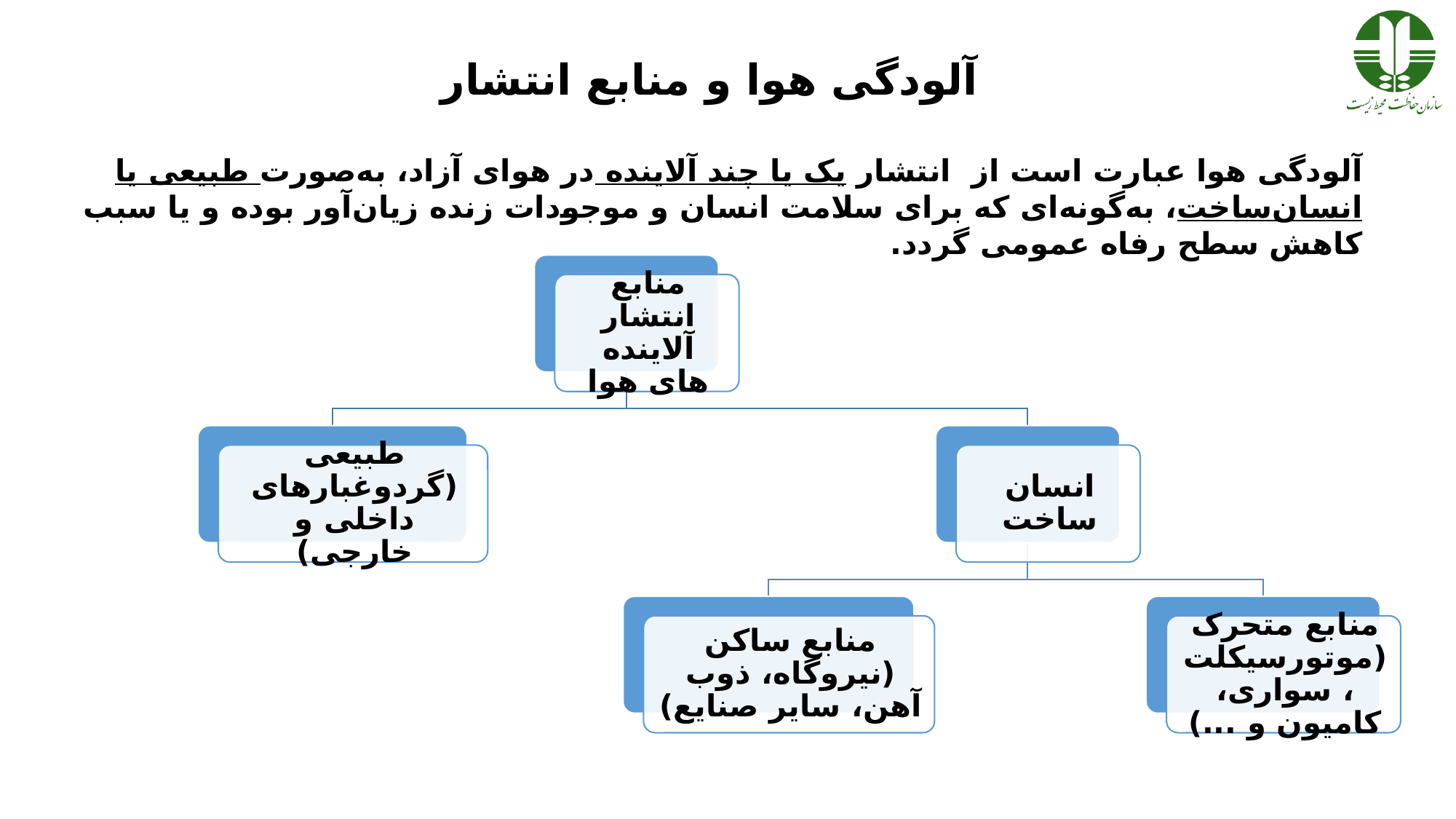

# آلودگی هوا و منابع انتشار
آلودگی هوا عبارت است از  انتشار یک یا چند آلاینده در هوای آزاد، به‌صورت طبیعی یا انسان‌ساخت، به‌‌گونه‌ای که برای سلامت انسان و موجودات زنده زیان‌آور بوده و یا سبب کاهش سطح رفاه عمومی گردد‌.
منابع انتشار آلاینده های هوا
انسان ساخت
منابع متحرک (موتورسیکلت، سواری، کامیون و ...)
منابع ساکن (نیروگاه، ذوب آهن، سایر صنایع)
طبیعی (گردوغبارهای داخلی و خارجی)